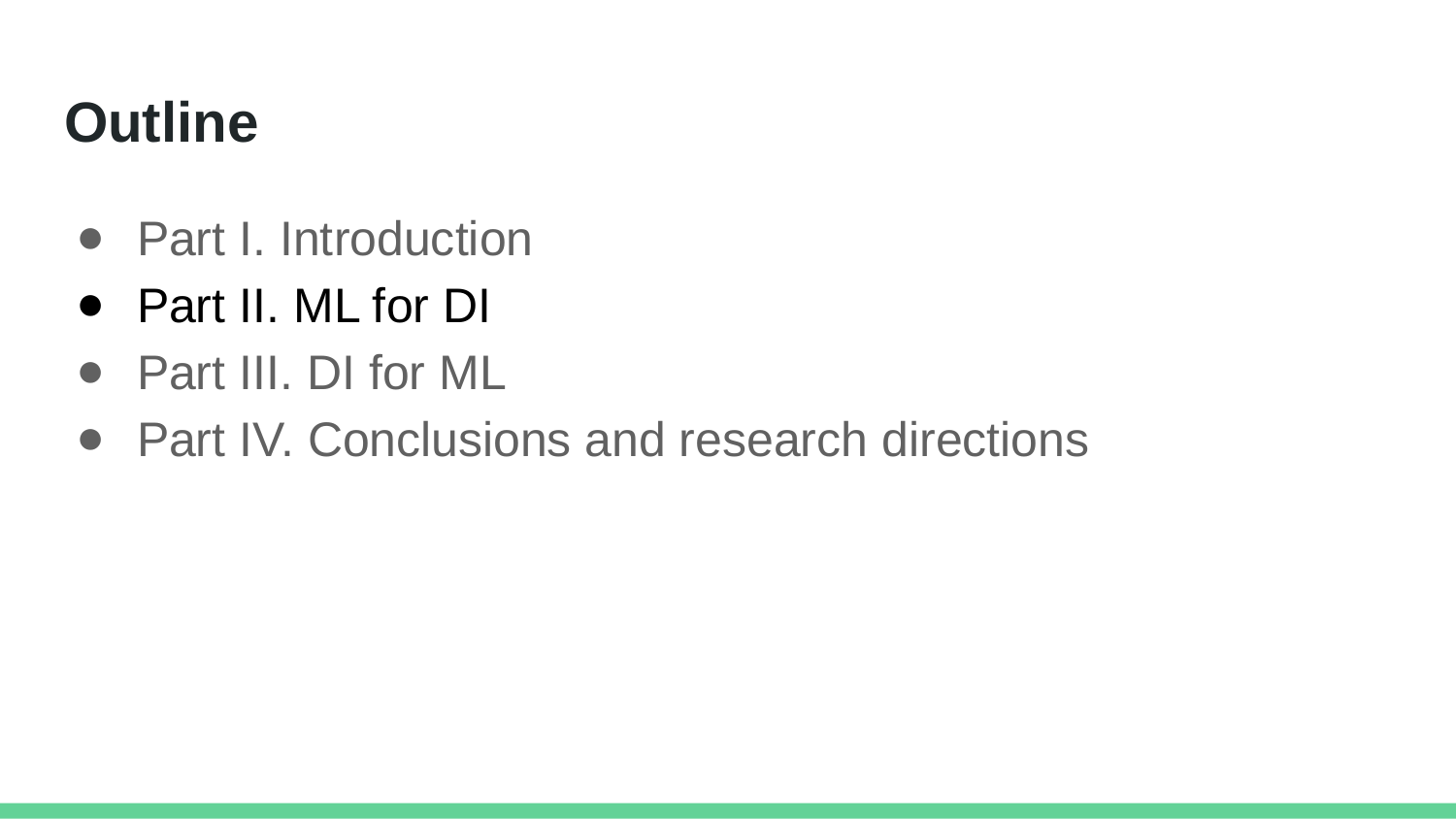

# Outline
Part I. Introduction
Part II. ML for DI
Part III. DI for ML
Part IV. Conclusions and research directions